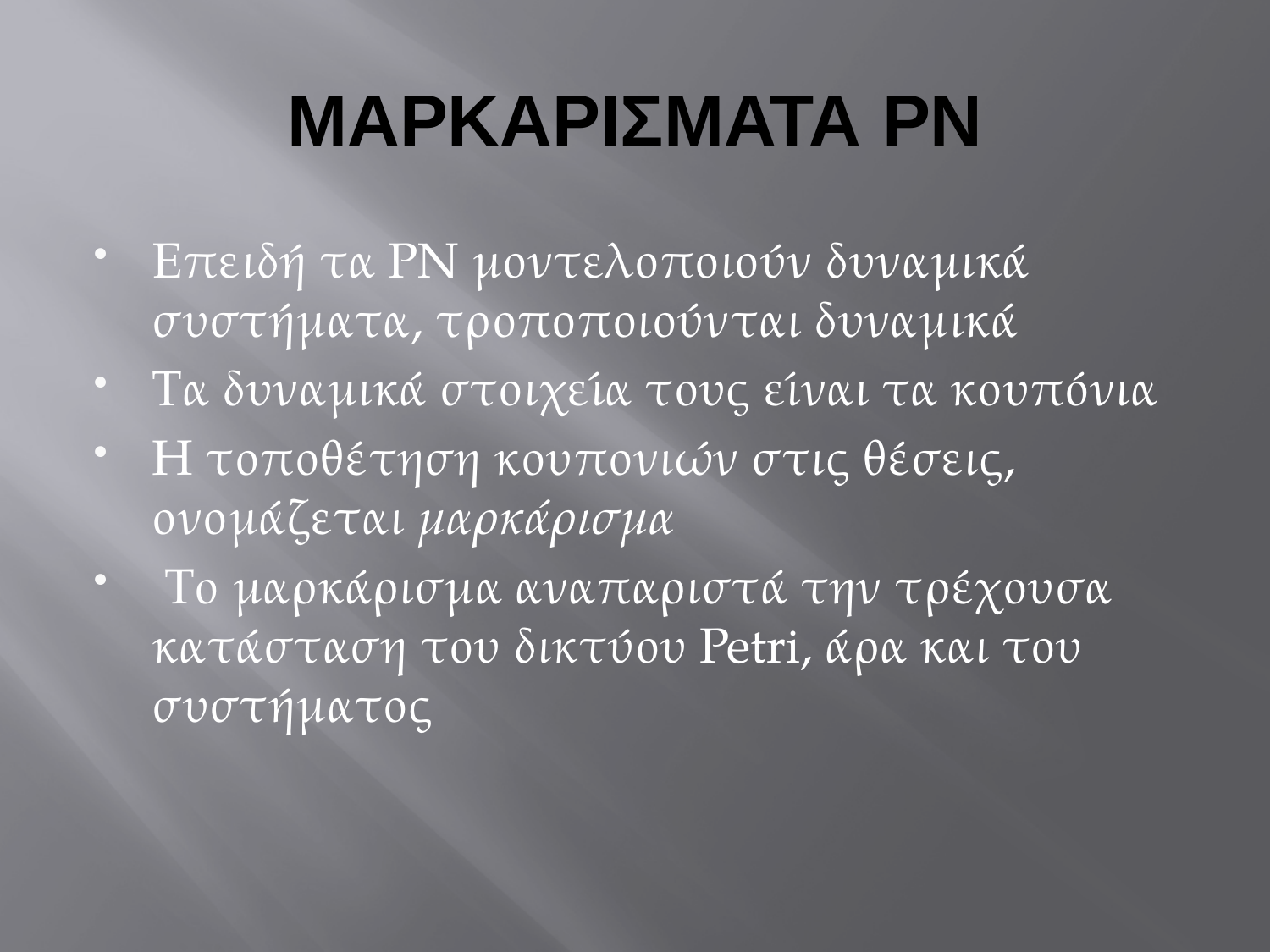

# MAΡΚΑΡΙΣΜΑΤΑ PN
Επειδή τα PN μοντελοποιούν δυναμικά συστήματα, τροποποιούνται δυναμικά
Τα δυναμικά στοιχεία τους είναι τα κουπόνια
Η τοποθέτηση κουπονιών στις θέσεις, ονομάζεται μαρκάρισμα
 Το μαρκάρισμα αναπαριστά την τρέχουσα κατάσταση του δικτύου Petri, άρα και του συστήματος